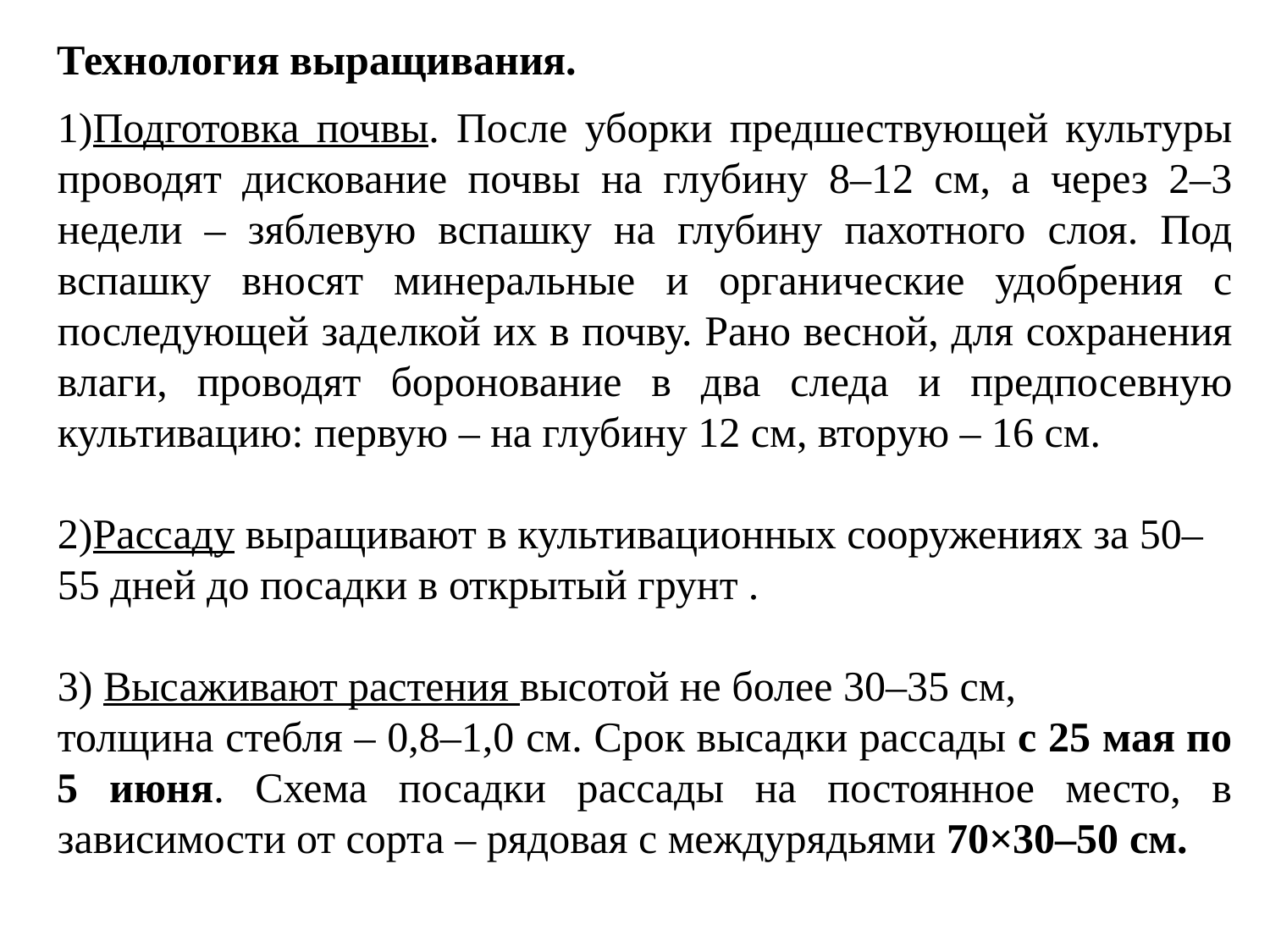

Технология выращивания.

Подготовка почвы. После уборки предшествующей культуры проводят дискование почвы на глубину 8–12 см, а через 2–3 недели – зяблевую вспашку на глубину пахотного слоя. Под вспашку вносят минеральные и органические удобрения с последующей заделкой их в почву. Рано весной, для сохранения влаги, проводят боронование в два следа и предпосевную культивацию: первую – на глубину 12 см, вторую – 16 см.

Рассаду выращивают в культивационных сооружениях за 50–
55 дней до посадки в открытый грунт .

3) Высаживают растения высотой не более 30–35 см,
толщина стебля – 0,8–1,0 см. Срок высадки рассады с 25 мая по 5 июня. Схема посадки рассады на постоянное место, в зависимости от сорта – рядовая с междурядьями 70×30–50 см.